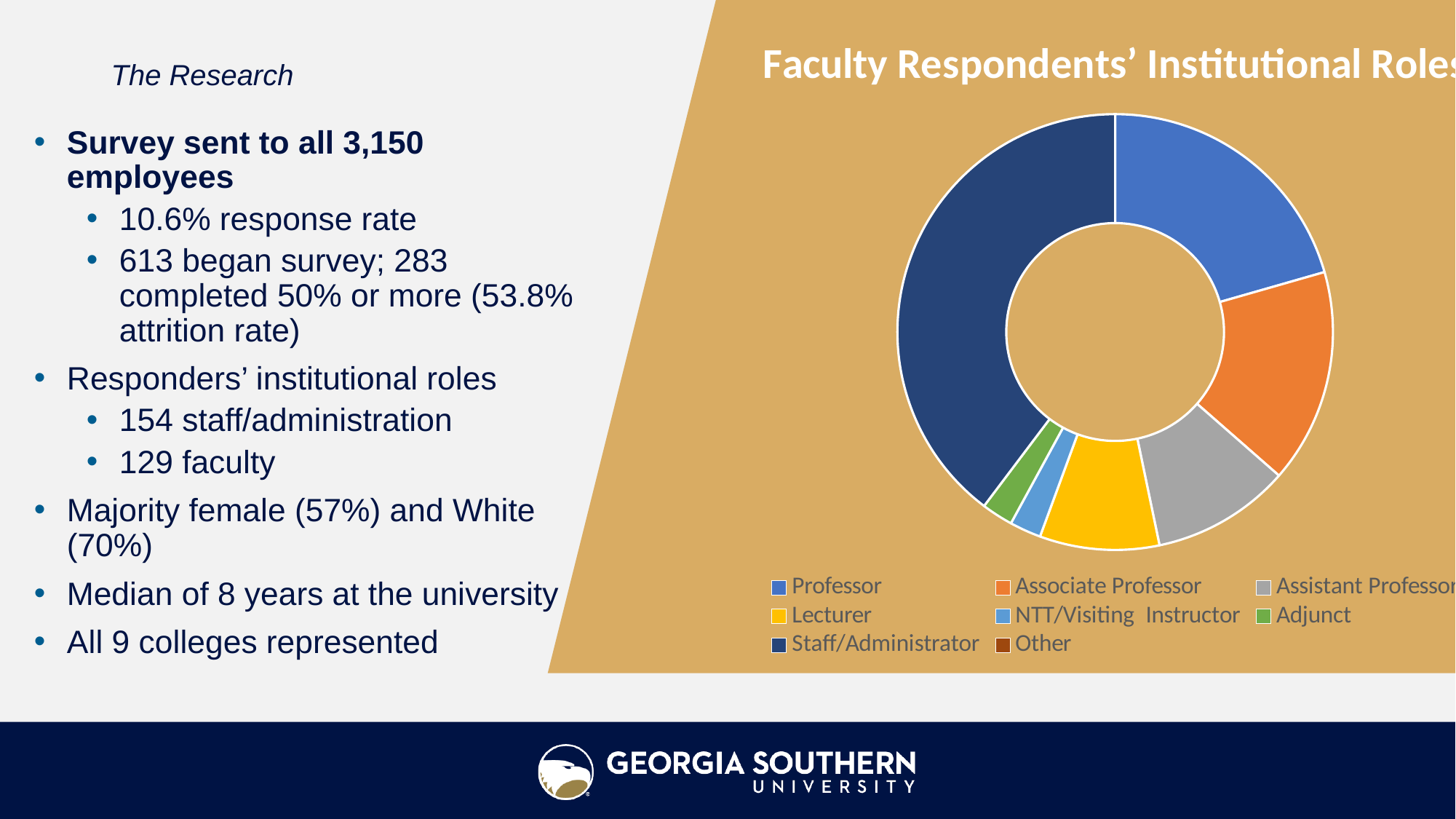

### Chart: Faculty Respondents’ Institutional Roles

| Category | Respondents |
|---|---|
| Professor | 44.0 |
| Associate Professor | 34.0 |
| Assistant Professor | 22.0 |
| Lecturer | 19.0 |
| NTT/Visiting  Instructor | 5.0 |
| Adjunct | 5.0 |
| Staff/Administrator | 85.0 |
| Other | None |
# The Research
Survey sent to all 3,150 employees
10.6% response rate
613 began survey; 283 completed 50% or more (53.8% attrition rate)
Responders’ institutional roles
154 staff/administration
129 faculty
Majority female (57%) and White (70%)
Median of 8 years at the university
All 9 colleges represented